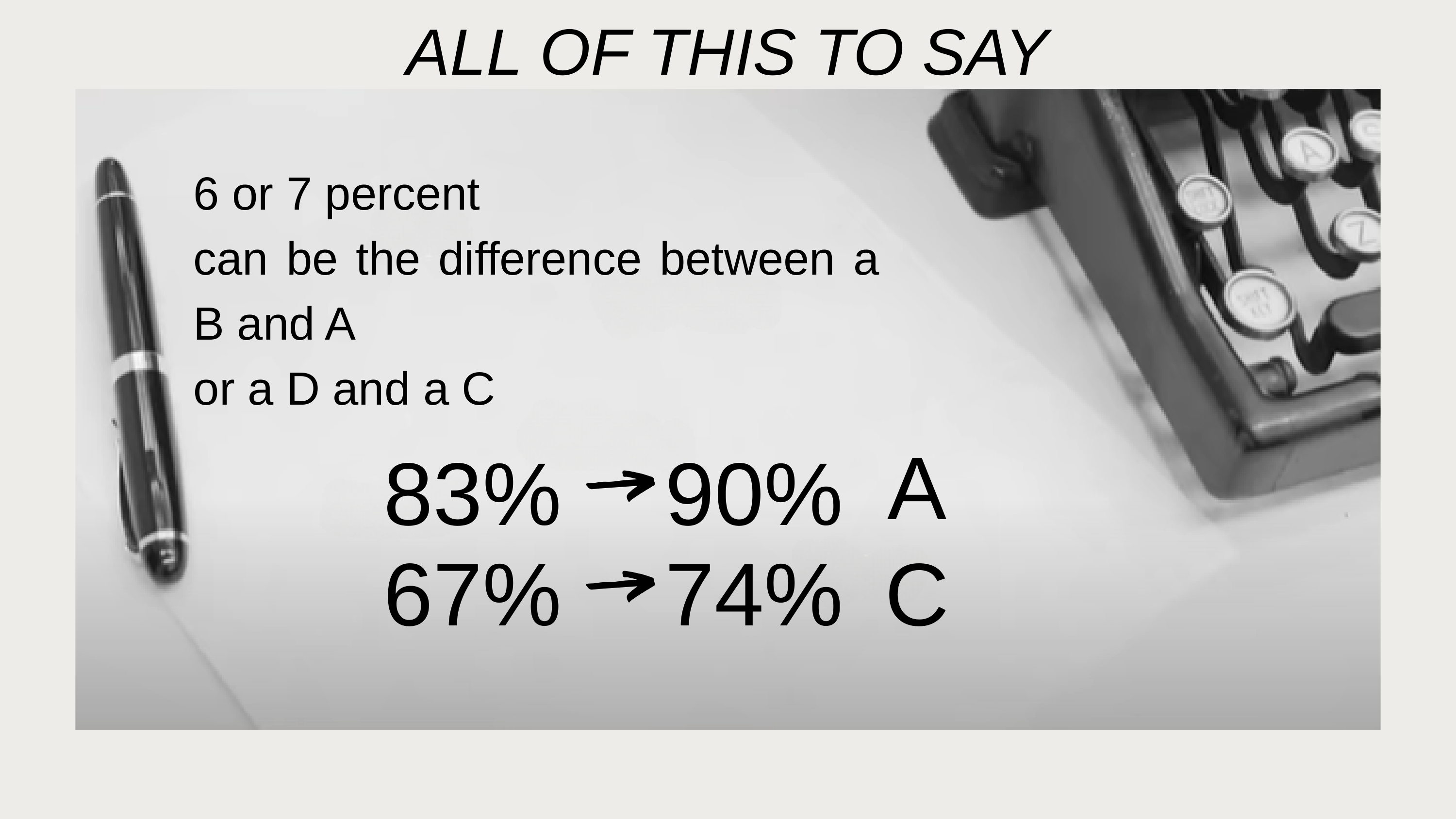

ALL OF THIS TO SAY

6 or 7 percent
can be the difference between a B and A
or a D and a C
A
83%
90%
A-

67%
74%
C